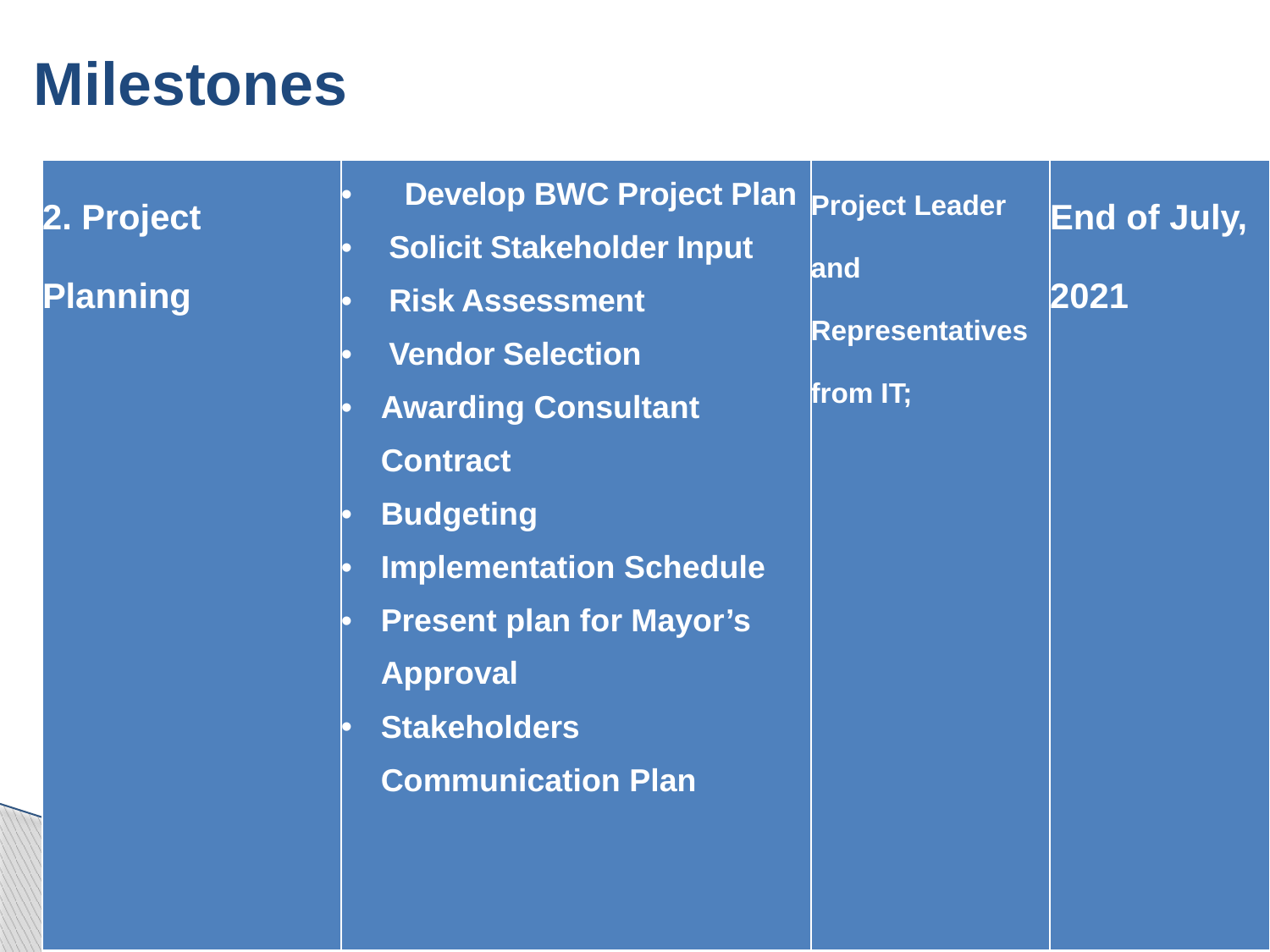

# Milestones
| 2. Project Planning | Develop BWC Project Plan Solicit Stakeholder Input Risk Assessment Vendor Selection Awarding Consultant Contract Budgeting Implementation Schedule Present plan for Mayor’s Approval Stakeholders Communication Plan | Project Leader and Representatives from IT; | End of July, 2021 |
| --- | --- | --- | --- |